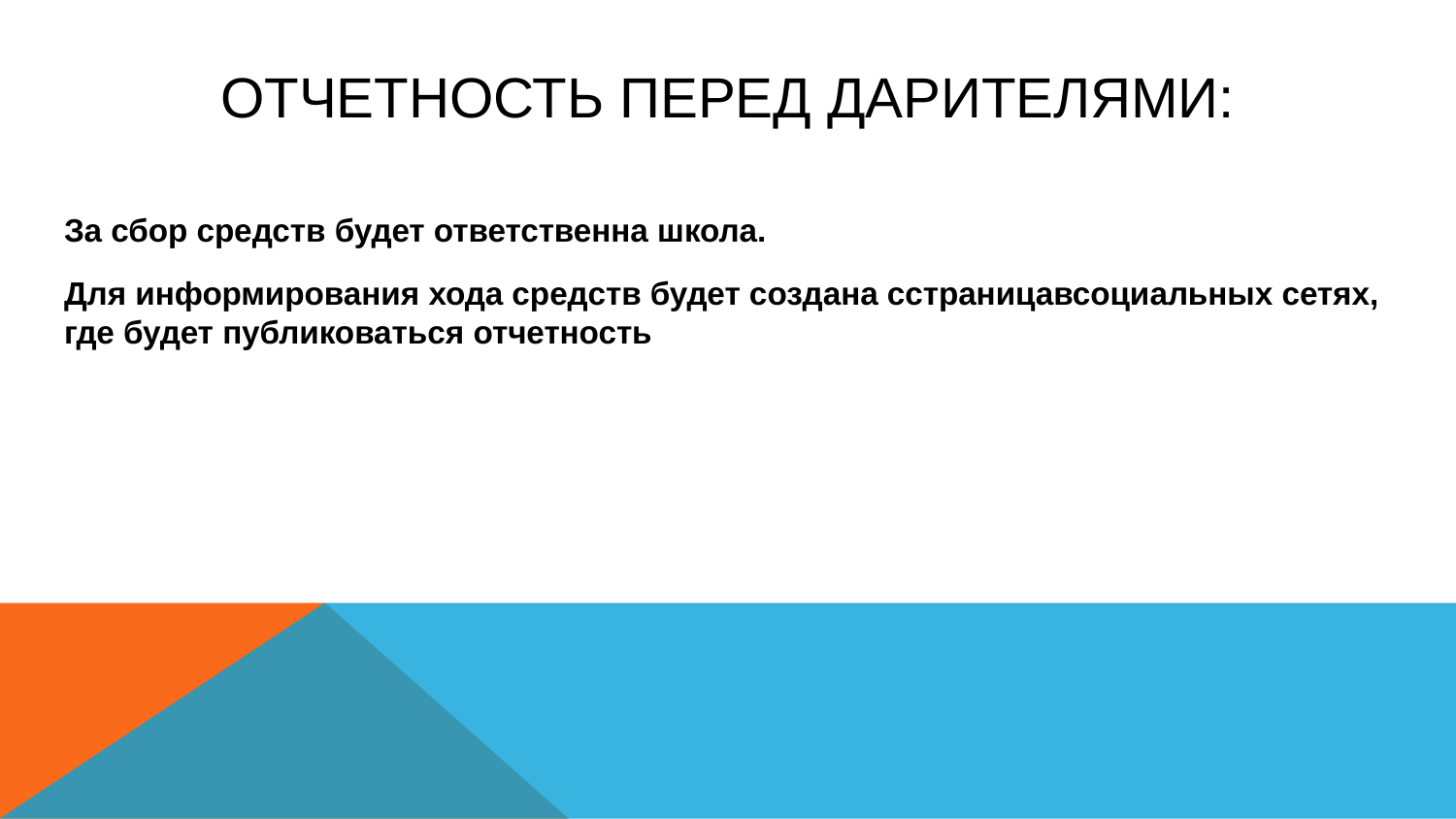

# Отчетность перед дарителями:
За сбор средств будет ответственна школа.
Для информирования хода средств будет создана сстраницавсоциальных сетях, где будет публиковаться отчетность